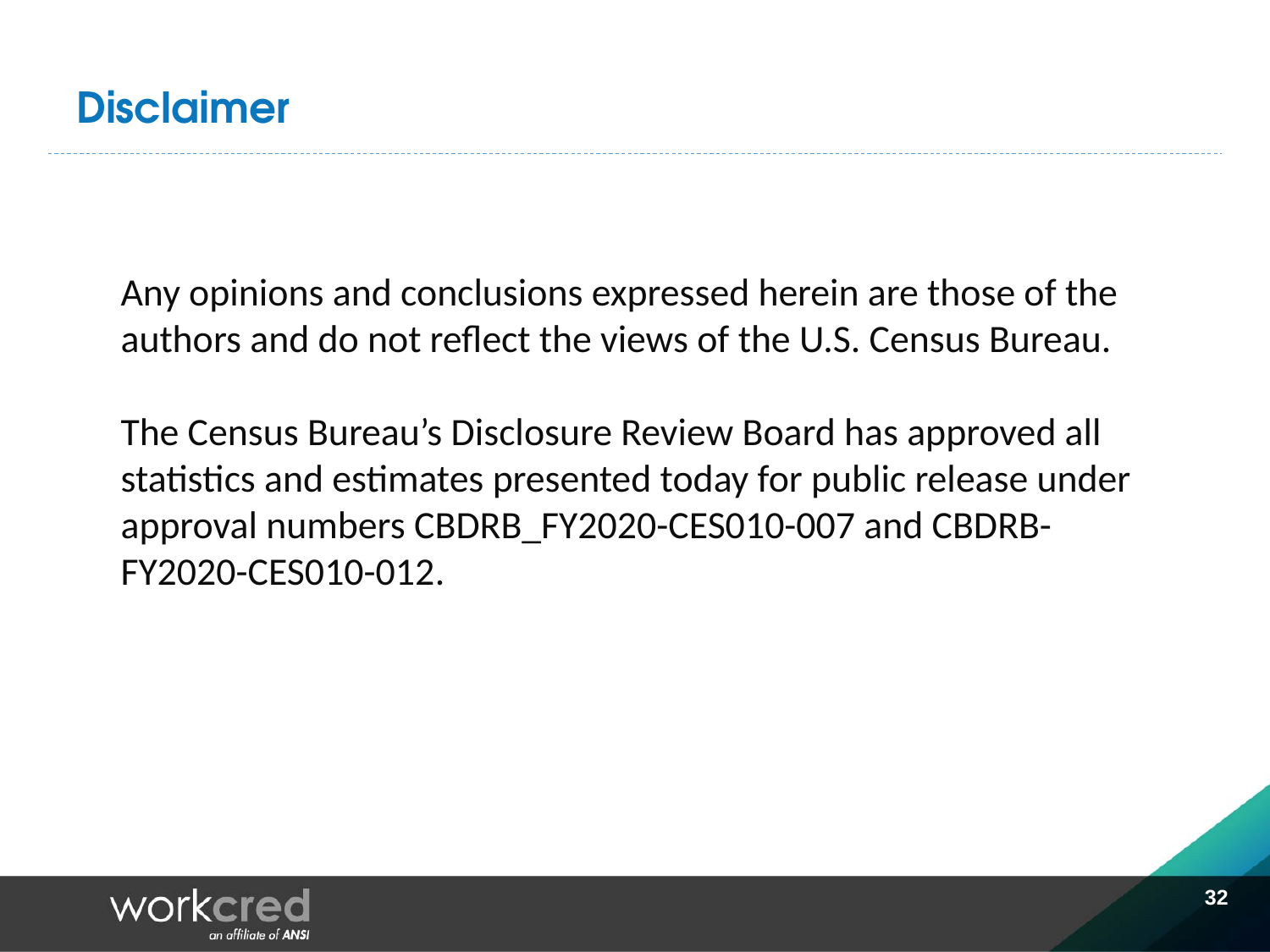

# Disclaimer
Any opinions and conclusions expressed herein are those of the authors and do not reflect the views of the U.S. Census Bureau.
The Census Bureau’s Disclosure Review Board has approved all statistics and estimates presented today for public release under approval numbers CBDRB_FY2020-CES010-007 and CBDRB-FY2020-CES010-012.
32